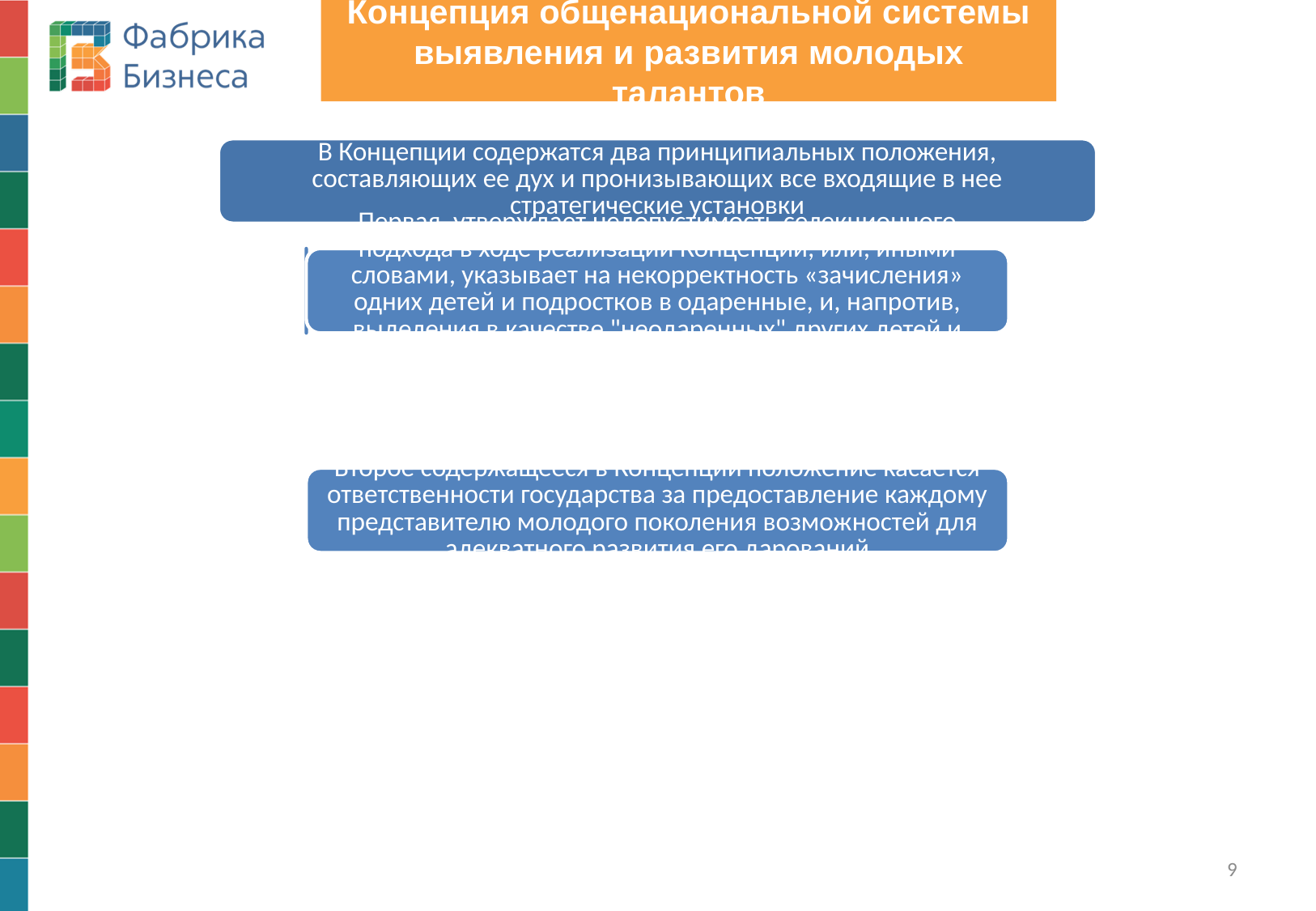

# Концепция общенациональной системы выявления и развития молодых талантов
В Концепции содержатся два принципиальных положения, составляющих ее дух и пронизывающих все входящие в нее стратегические установки
Первая, утверждает недопустимость селекционного подхода в ходе реализации Концепции, или, иными словами, указывает на некорректность «зачисления» одних детей и подростков в одаренные, и, напротив, выделения в качестве "неодаренных" других детей и подростков
Второе содержащееся в Концепции положение касается ответственности государства за предоставление каждому представителю молодого поколения возможностей для адекватного развития его дарований
9